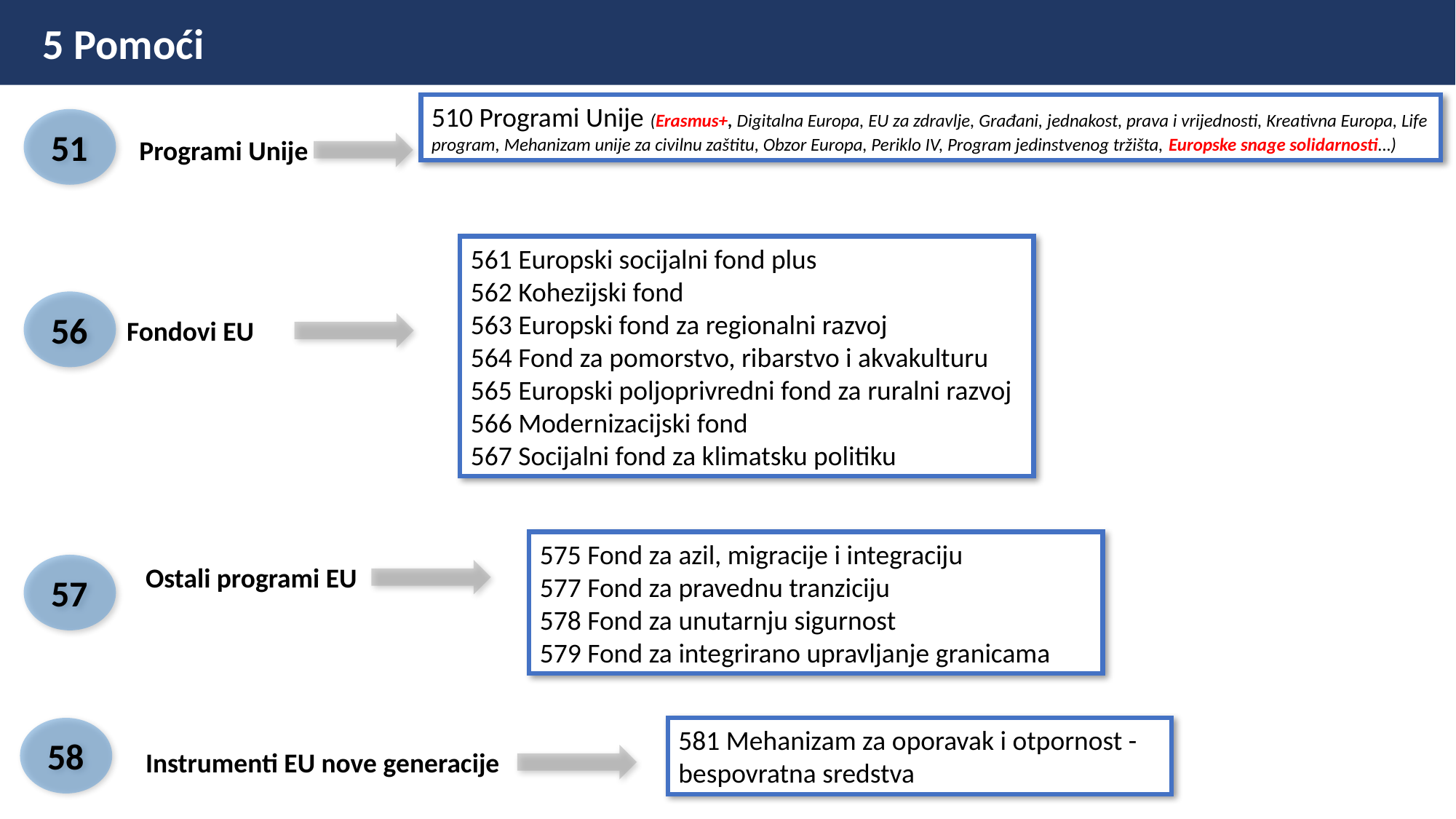

5 Pomoći
510 Programi Unije (Erasmus+, Digitalna Europa, EU za zdravlje, Građani, jednakost, prava i vrijednosti, Kreativna Europa, Life program, Mehanizam unije za civilnu zaštitu, Obzor Europa, Periklo IV, Program jedinstvenog tržišta, Europske snage solidarnosti…)
51
Programi Unije

561 Europski socijalni fond plus
562 Kohezijski fond
563 Europski fond za regionalni razvoj
564 Fond za pomorstvo, ribarstvo i akvakulturu
565 Europski poljoprivredni fond za ruralni razvoj
566 Modernizacijski fond
567 Socijalni fond za klimatsku politiku
56
Fondovi EU

575 Fond za azil, migracije i integraciju
577 Fond za pravednu tranziciju
578 Fond za unutarnju sigurnost
579 Fond za integrirano upravljanje granicama
57
Ostali programi EU

58
581 Mehanizam za oporavak i otpornost - bespovratna sredstva
Instrumenti EU nove generacije